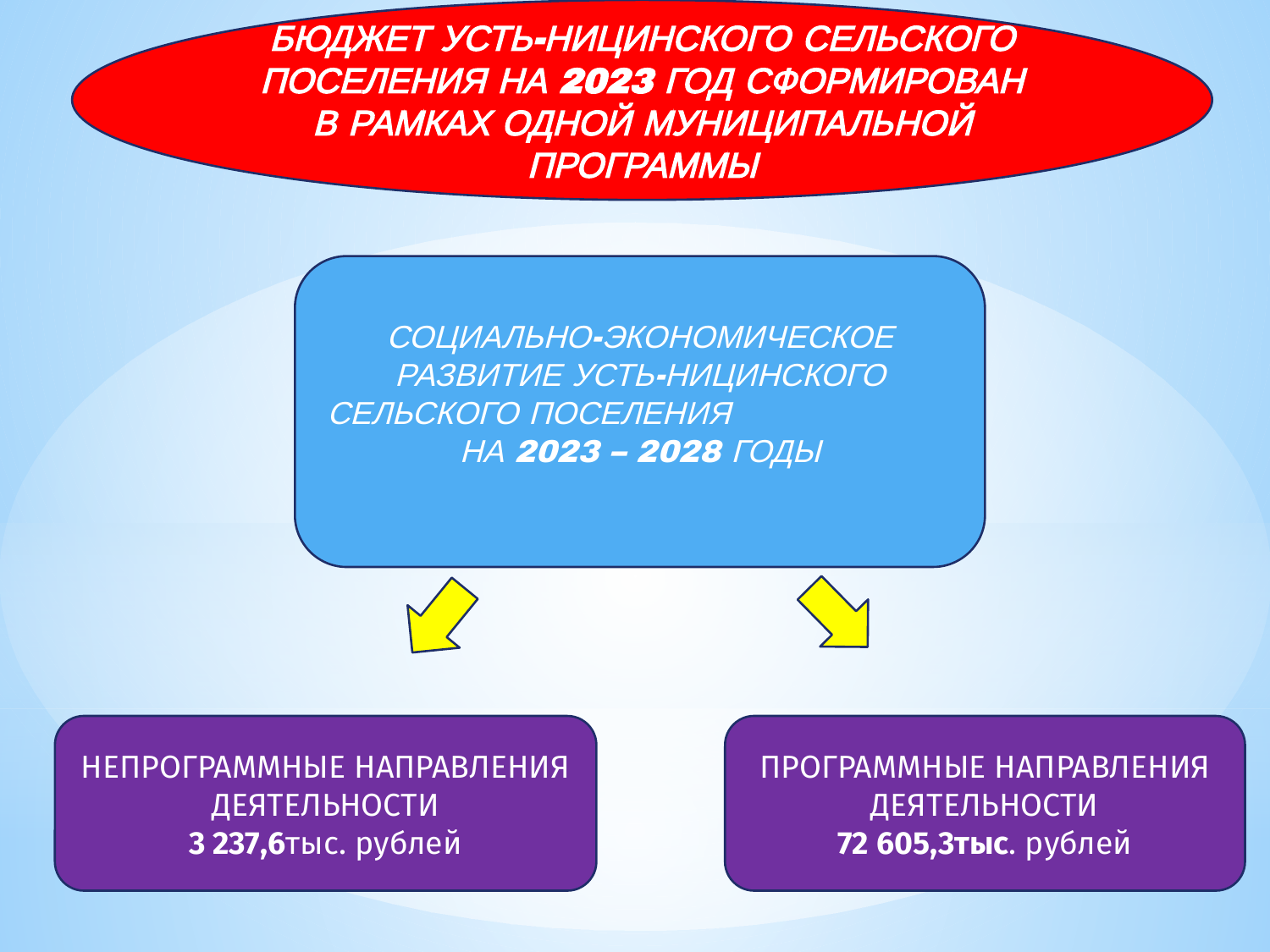

БЮДЖЕТ УСТЬ-НИЦИНСКОГО СЕЛЬСКОГО ПОСЕЛЕНИЯ НА 2023 ГОД СФОРМИРОВАН В РАМКАХ ОДНОЙ МУНИЦИПАЛЬНОЙ ПРОГРАММЫ
#

СОЦИАЛЬНО-ЭКОНОМИЧЕСКОЕ РАЗВИТИЕ УСТЬ-НИЦИНСКОГО СЕЛЬСКОГО ПОСЕЛЕНИЯ                      НА 2023 – 2028 ГОДЫ

НЕПРОГРАММНЫЕ НАПРАВЛЕНИЯ ДЕЯТЕЛЬНОСТИ
3 237,6тыс. рублей
ПРОГРАММНЫЕ НАПРАВЛЕНИЯ ДЕЯТЕЛЬНОСТИ
72 605,3тыс. рублей